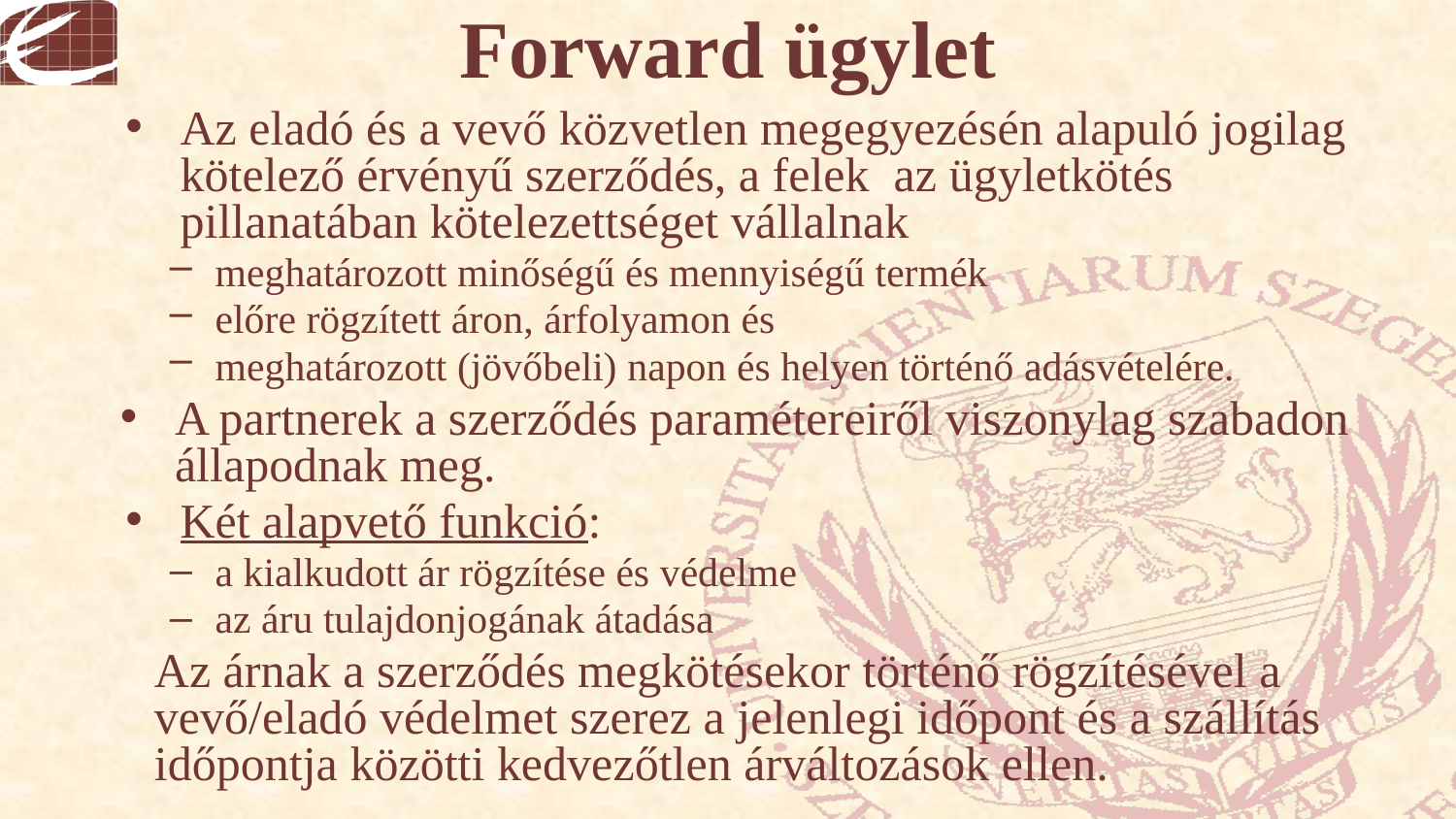

# Forward ügylet
Az eladó és a vevő közvetlen megegyezésén alapuló jogilag kötelező érvényű szerződés, a felek  az ügyletkötés pillanatában kötelezettséget vállalnak
meghatározott minőségű és mennyiségű termék
előre rögzített áron, árfolyamon és
meghatározott (jövőbeli) napon és helyen történő adásvételére.
A partnerek a szerződés paramétereiről viszonylag szabadon állapodnak meg.
Két alapvető funkció:
a kialkudott ár rögzítése és védelme
az áru tulajdonjogának átadása
Az árnak a szerződés megkötésekor történő rögzítésével a vevő/eladó védelmet szerez a jelenlegi időpont és a szállítás időpontja közötti kedvezőtlen árváltozások ellen.